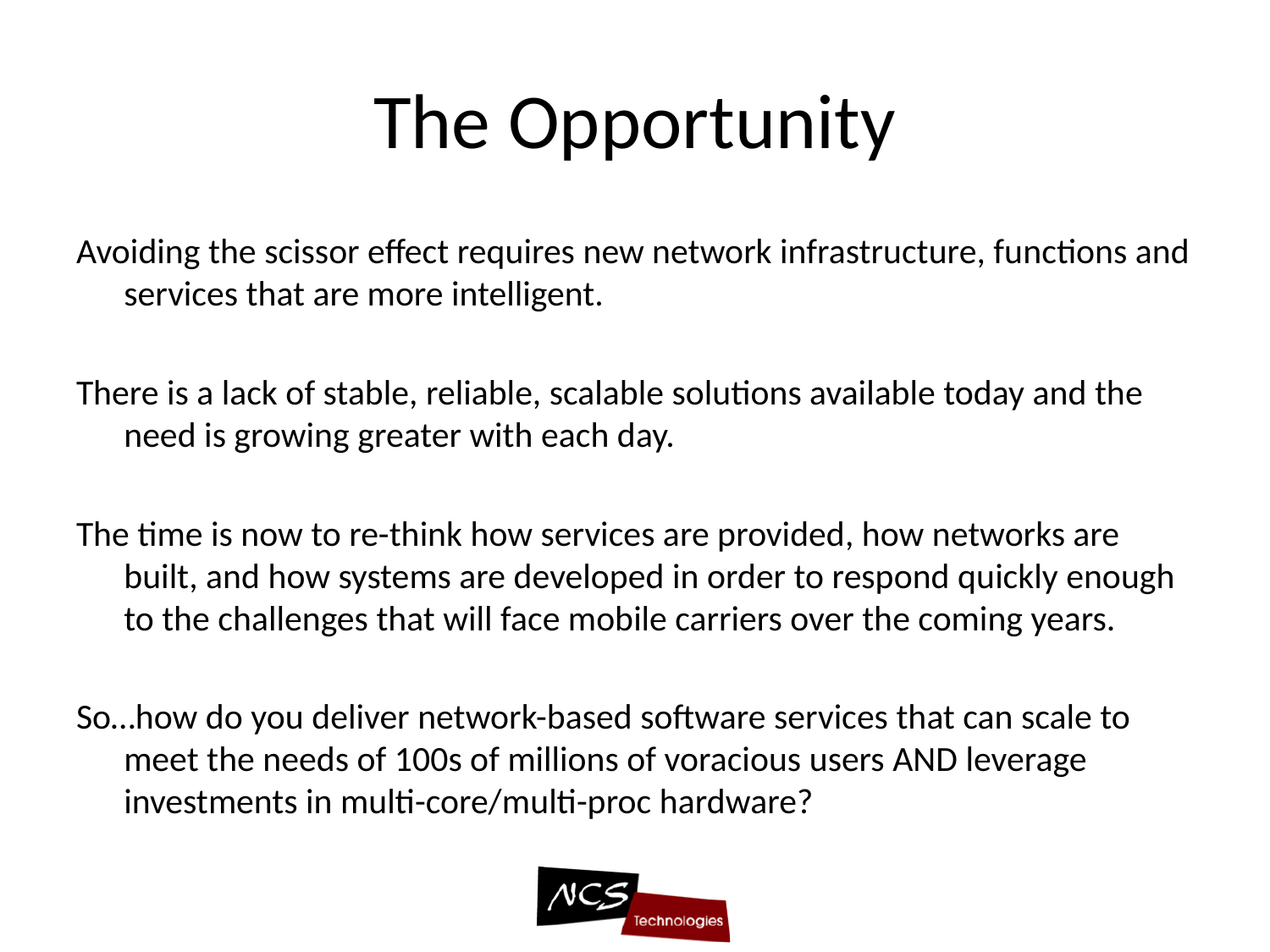

# The Opportunity
Avoiding the scissor effect requires new network infrastructure, functions and services that are more intelligent.

There is a lack of stable, reliable, scalable solutions available today and the need is growing greater with each day.

The time is now to re-think how services are provided, how networks are built, and how systems are developed in order to respond quickly enough to the challenges that will face mobile carriers over the coming years.

So…how do you deliver network-based software services that can scale to meet the needs of 100s of millions of voracious users AND leverage investments in multi-core/multi-proc hardware?